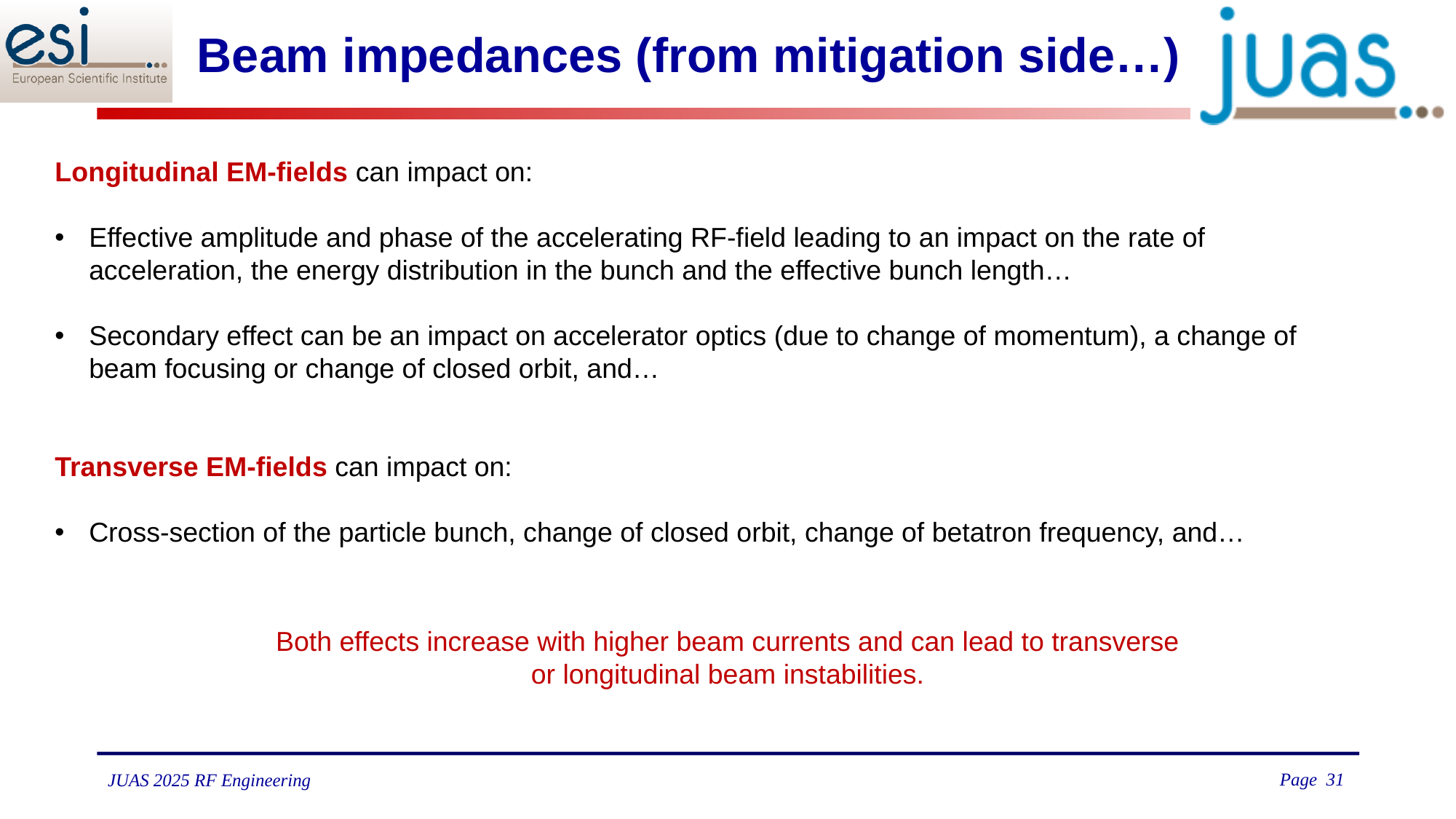

Beam impedances (from mitigation side…)
Longitudinal EM-fields can impact on:

Effective amplitude and phase of the accelerating RF-field leading to an impact on the rate of acceleration, the energy distribution in the bunch and the effective bunch length…

Secondary effect can be an impact on accelerator optics (due to change of momentum), a change of beam focusing or change of closed orbit, and…

Transverse EM-fields can impact on:

Cross-section of the particle bunch, change of closed orbit, change of betatron frequency, and…

Both effects increase with higher beam currents and can lead to transverse or longitudinal beam instabilities.